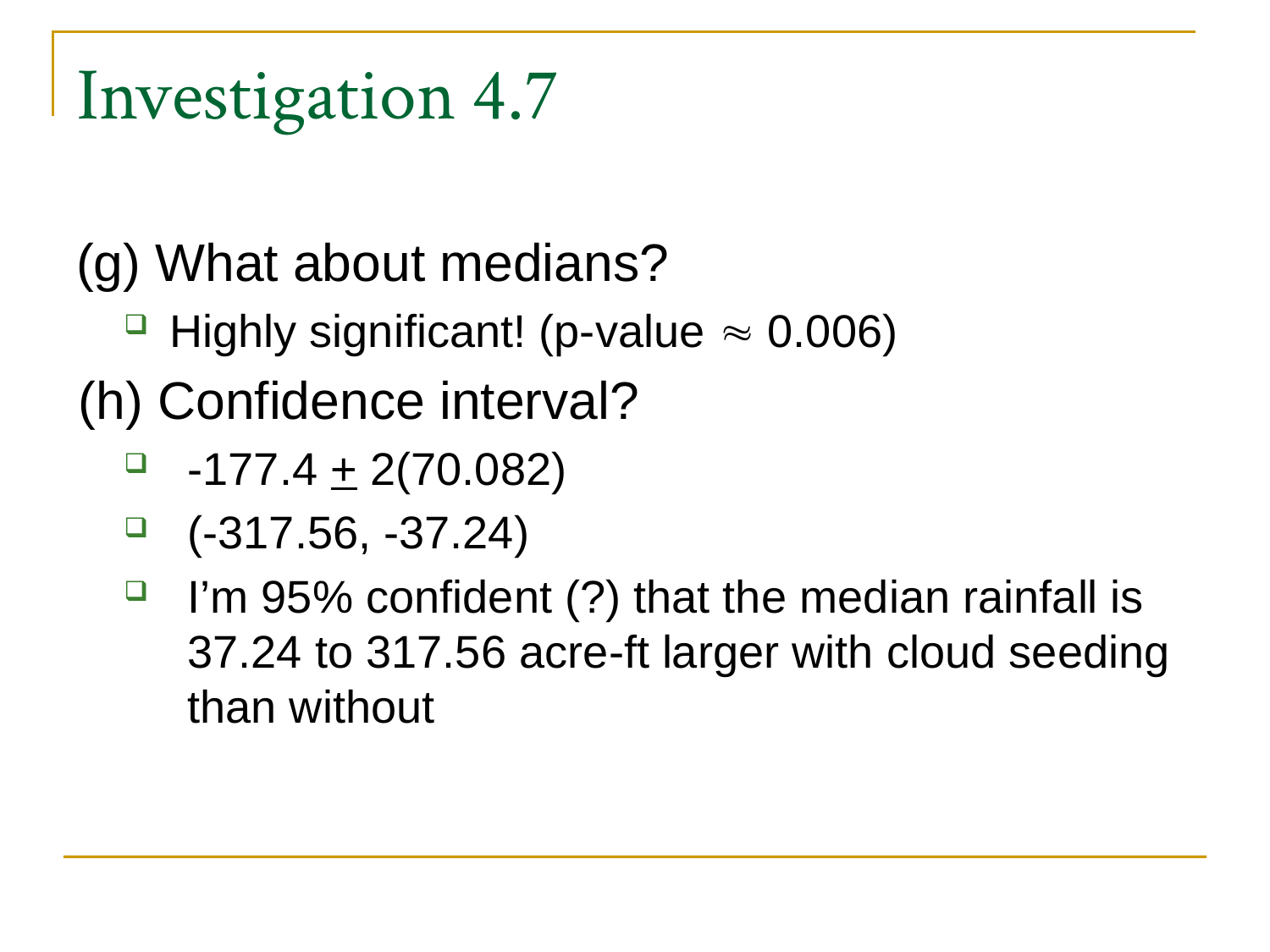

# Investigation 4.7
(g) What about medians?
Highly significant! (p-value ≈ 0.006)
(h) Confidence interval?
-177.4 + 2(70.082)
(-317.56, -37.24)
I’m 95% confident (?) that the median rainfall is 37.24 to 317.56 acre-ft larger with cloud seeding than without